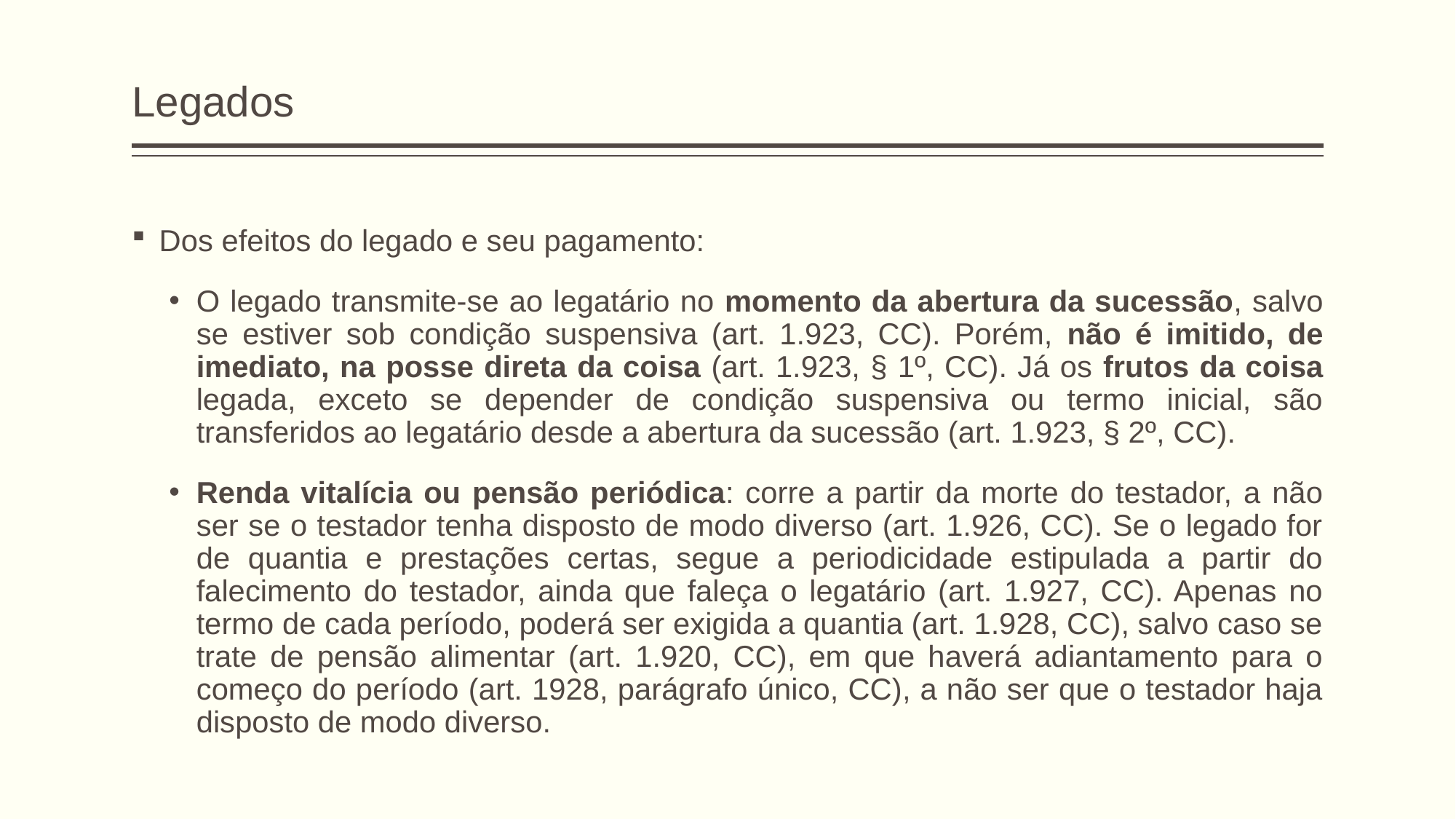

# Legados

Dos efeitos do legado e seu pagamento:
O legado transmite-se ao legatário no momento da abertura da sucessão, salvo se estiver sob condição suspensiva (art. 1.923, CC). Porém, não é imitido, de imediato, na posse direta da coisa (art. 1.923, § 1º, CC). Já os frutos da coisa legada, exceto se depender de condição suspensiva ou termo inicial, são transferidos ao legatário desde a abertura da sucessão (art. 1.923, § 2º, CC).
Renda vitalícia ou pensão periódica: corre a partir da morte do testador, a não ser se o testador tenha disposto de modo diverso (art. 1.926, CC). Se o legado for de quantia e prestações certas, segue a periodicidade estipulada a partir do falecimento do testador, ainda que faleça o legatário (art. 1.927, CC). Apenas no termo de cada período, poderá ser exigida a quantia (art. 1.928, CC), salvo caso se trate de pensão alimentar (art. 1.920, CC), em que haverá adiantamento para o começo do período (art. 1928, parágrafo único, CC), a não ser que o testador haja disposto de modo diverso.